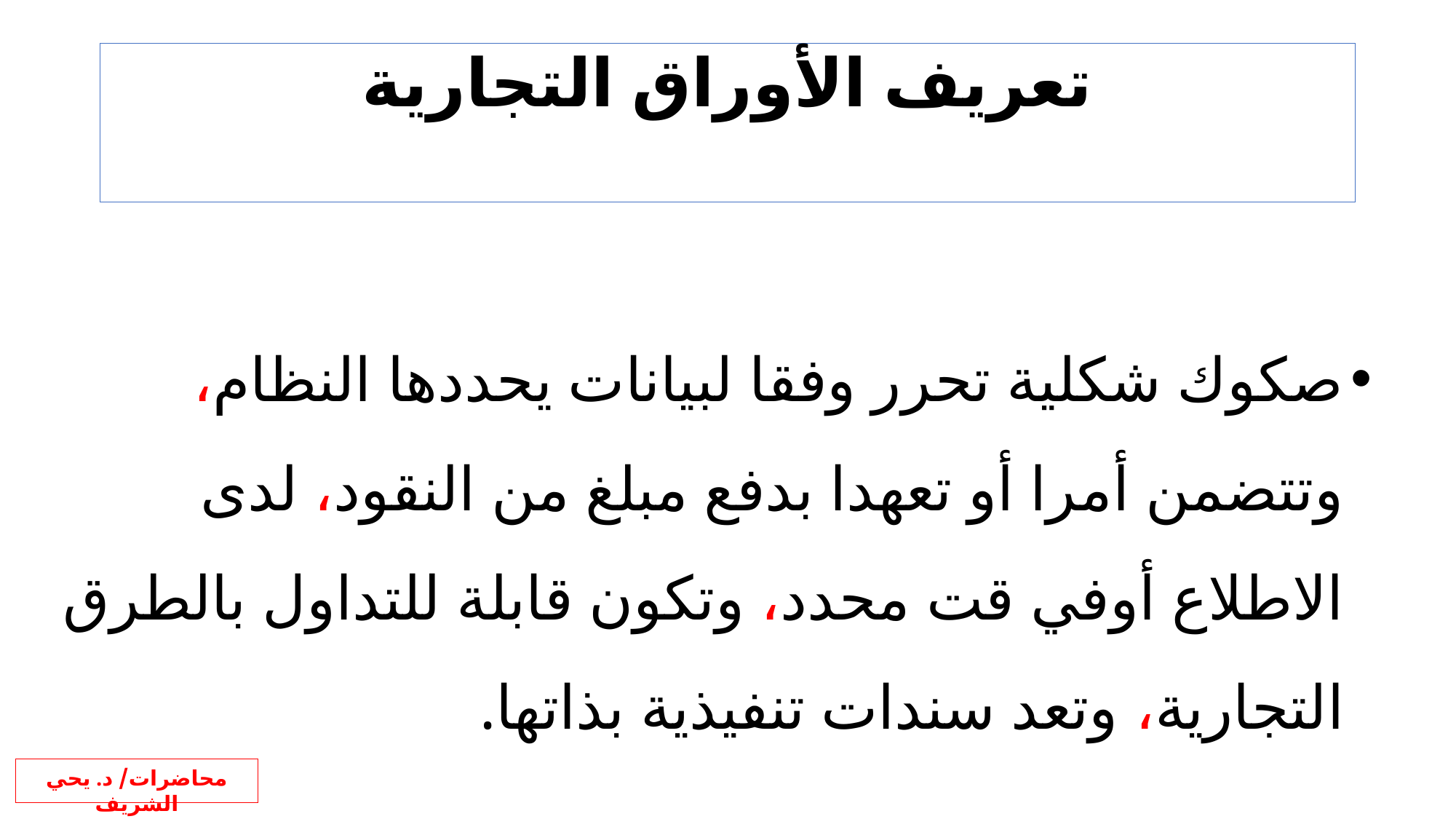

# تعريف الأوراق التجارية
صكوك شكلية تحرر وفقا لبيانات يحددها النظام، وتتضمن أمرا أو تعهدا بدفع مبلغ من النقود، لدى الاطلاع أوفي قت محدد، وتكون قابلة للتداول بالطرق التجارية، وتعد سندات تنفيذية بذاتها.